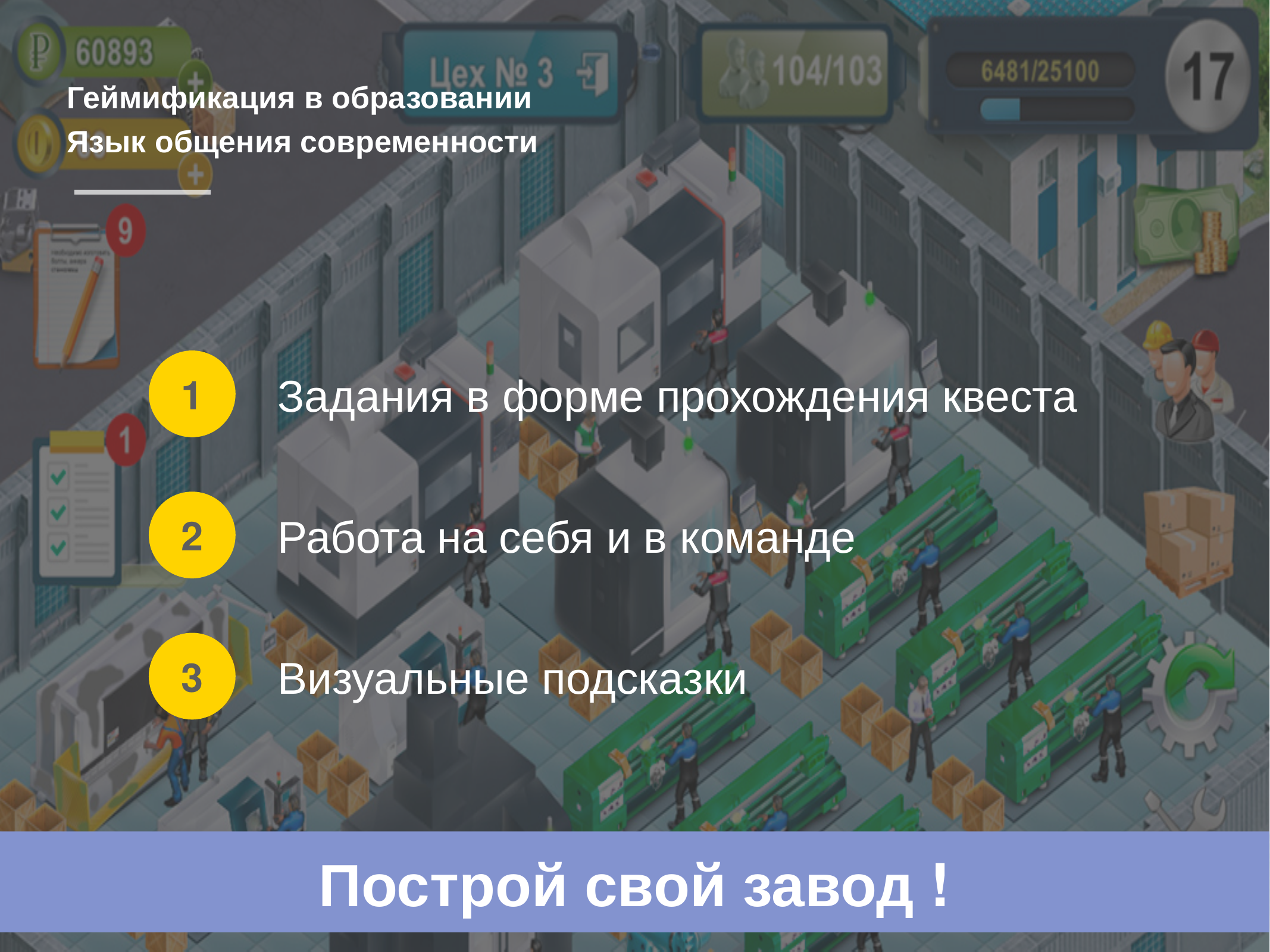

Геймификация в образовании
Язык общения современности

Задания в форме прохождения квеста
1
Работа на себя и в команде
2
Визуальные подсказки
3